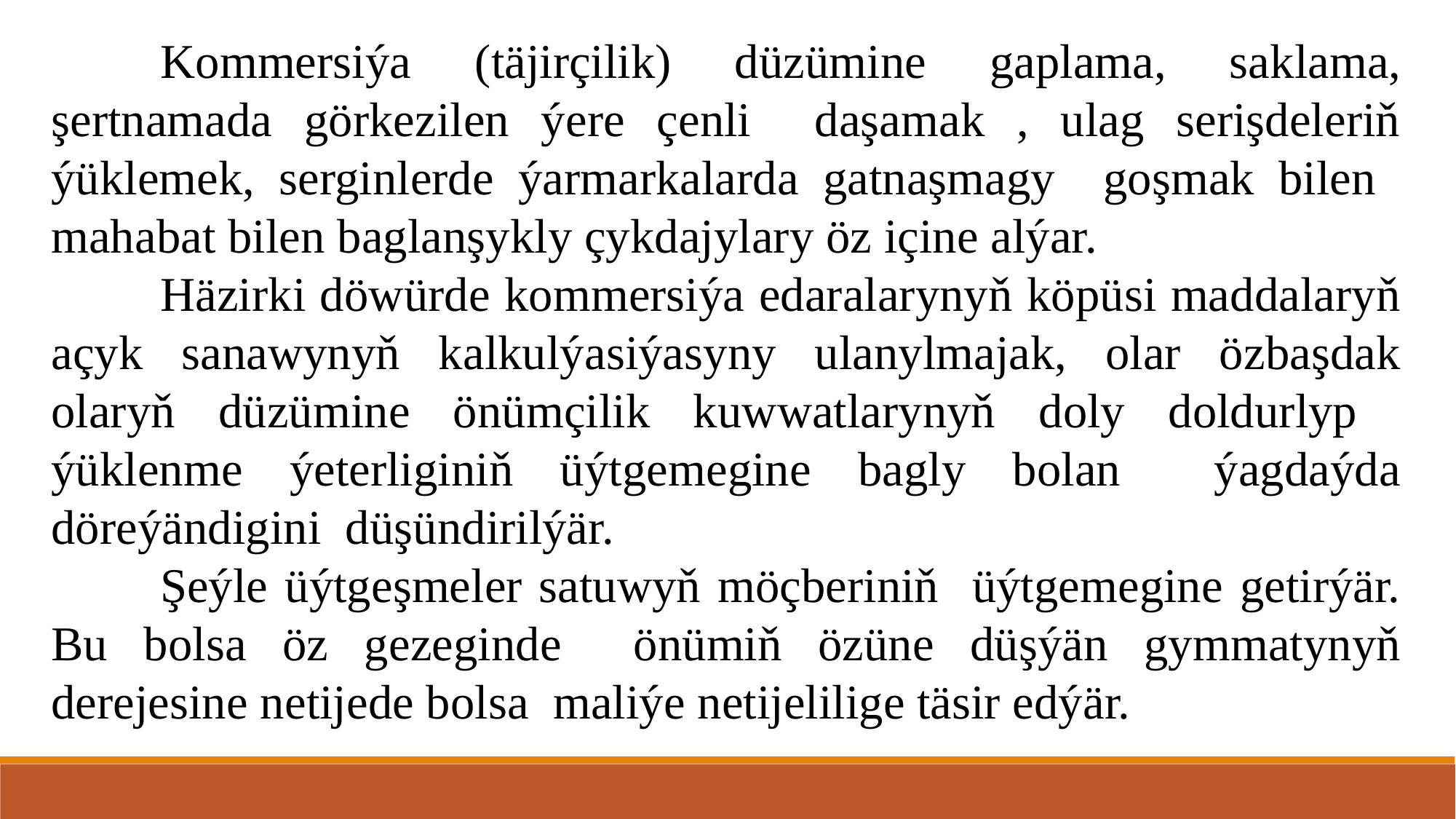

Kommersiýa (täjirçilik) düzümine gaplama, saklama, şertnamada görkezilen ýere çenli  daşamak , ulag serişdeleriň ýüklemek, serginlerde ýarmarkalarda gatnaşmagy  goşmak bilen  mahabat bilen baglanşykly çykdajylary öz içine alýar.
	Häzirki döwürde kommersiýa edaralarynyň köpüsi maddalaryň açyk sanawynyň kalkulýasiýasyny ulanylmajak, olar özbaşdak olaryň düzümine önümçilik kuwwatlarynyň doly doldurlyp  ýüklenme ýeterliginiň üýtgemegine bagly bolan  ýagdaýda döreýändigini  düşündirilýär.
	Şeýle üýtgeşmeler satuwyň möçberiniň  üýtgemegine getirýär. Bu bolsa öz gezeginde  önümiň özüne düşýän gymmatynyň derejesine netijede bolsa  maliýe netijelilige täsir edýär.